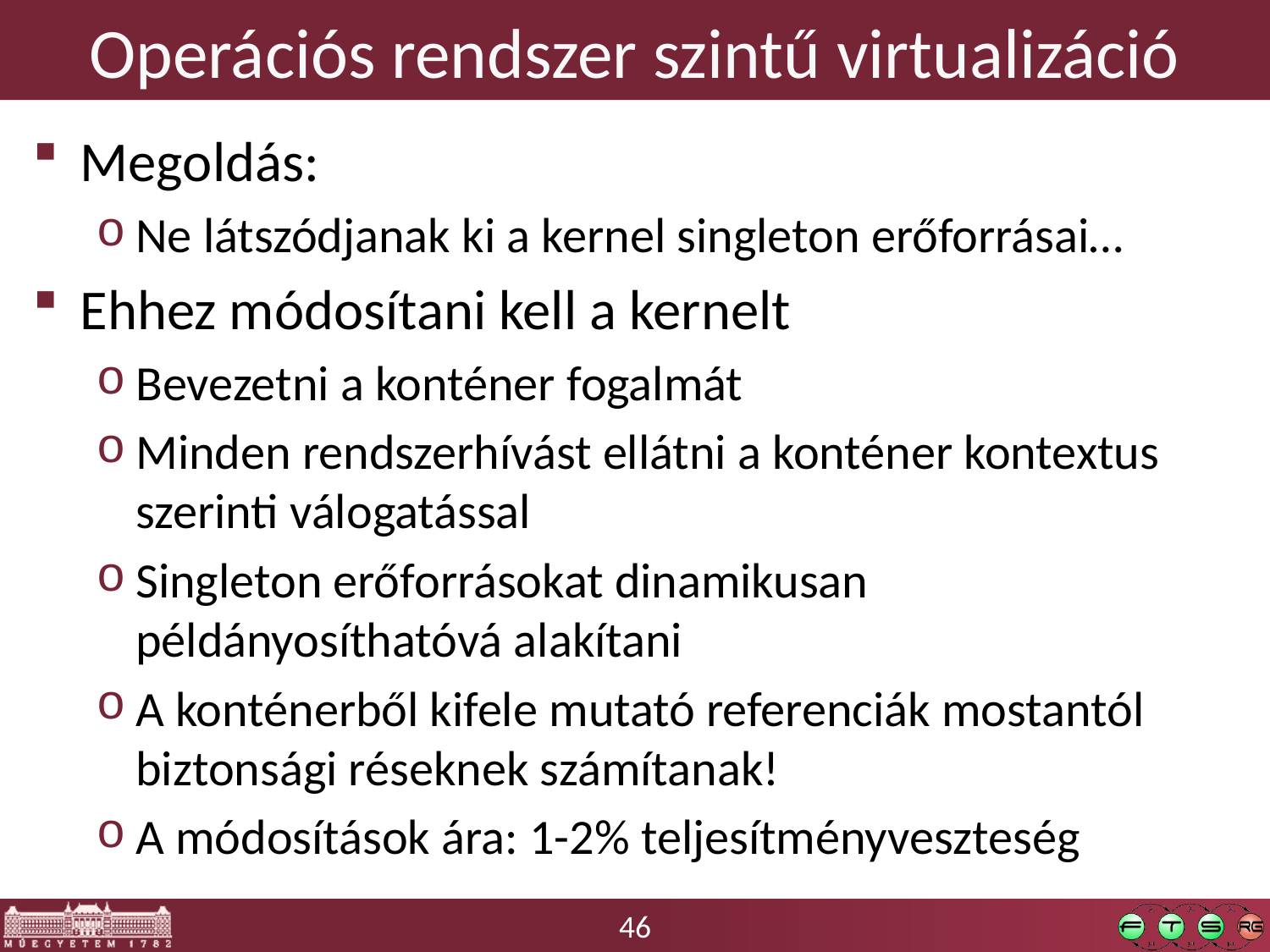

# Operációs rendszer szintű virtualizáció
Megoldás:
Ne látszódjanak ki a kernel singleton erőforrásai…
Ehhez módosítani kell a kernelt
Bevezetni a konténer fogalmát
Minden rendszerhívást ellátni a konténer kontextus szerinti válogatással
Singleton erőforrásokat dinamikusan példányosíthatóvá alakítani
A konténerből kifele mutató referenciák mostantól biztonsági réseknek számítanak!
A módosítások ára: 1-2% teljesítményveszteség